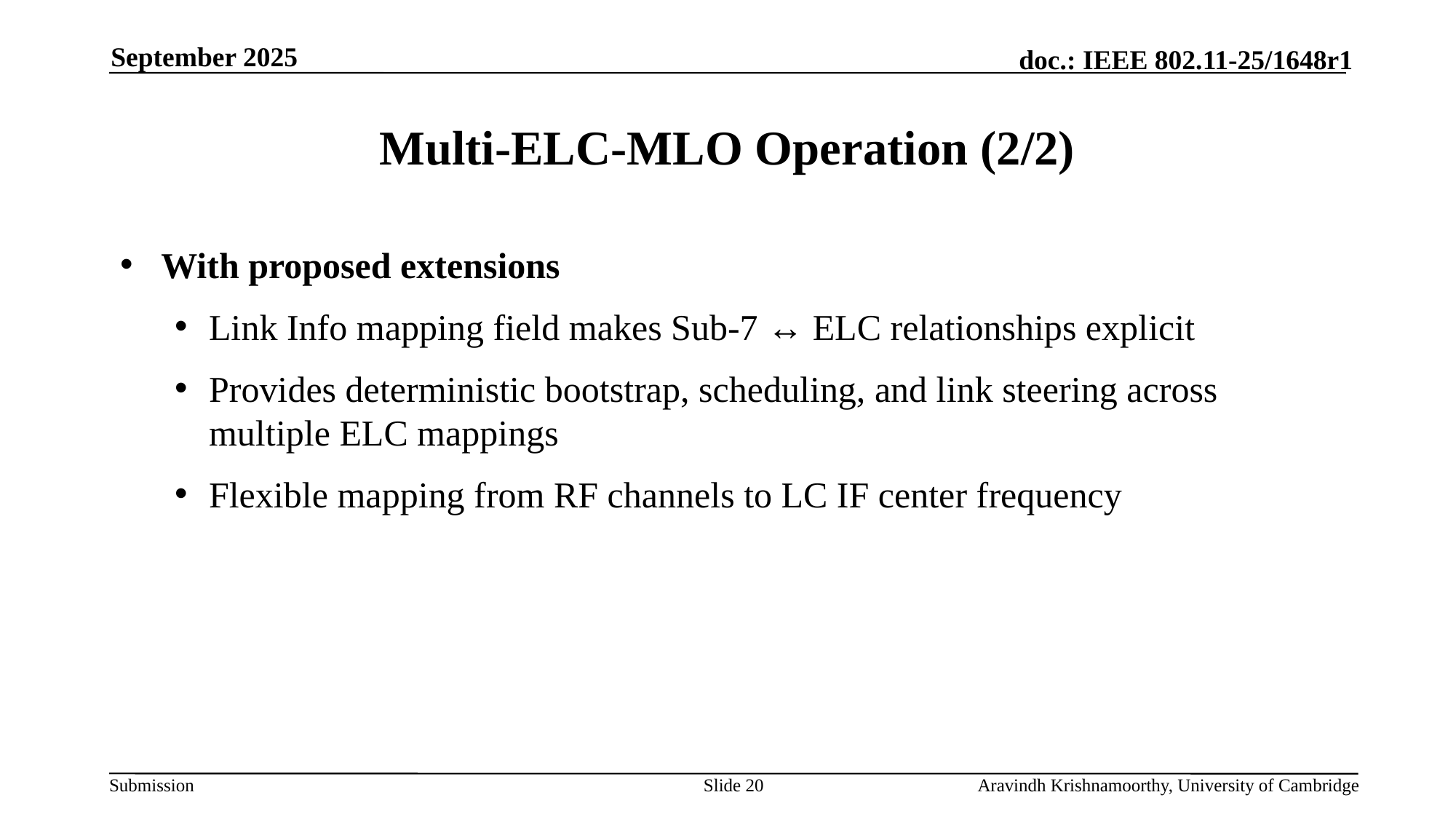

September 2025
# Multi-ELC-MLO Operation (2/2)
With proposed extensions
Link Info mapping field makes Sub-7 ↔ ELC relationships explicit
Provides deterministic bootstrap, scheduling, and link steering across multiple ELC mappings
Flexible mapping from RF channels to LC IF center frequency

Slide 20
Aravindh Krishnamoorthy, University of Cambridge